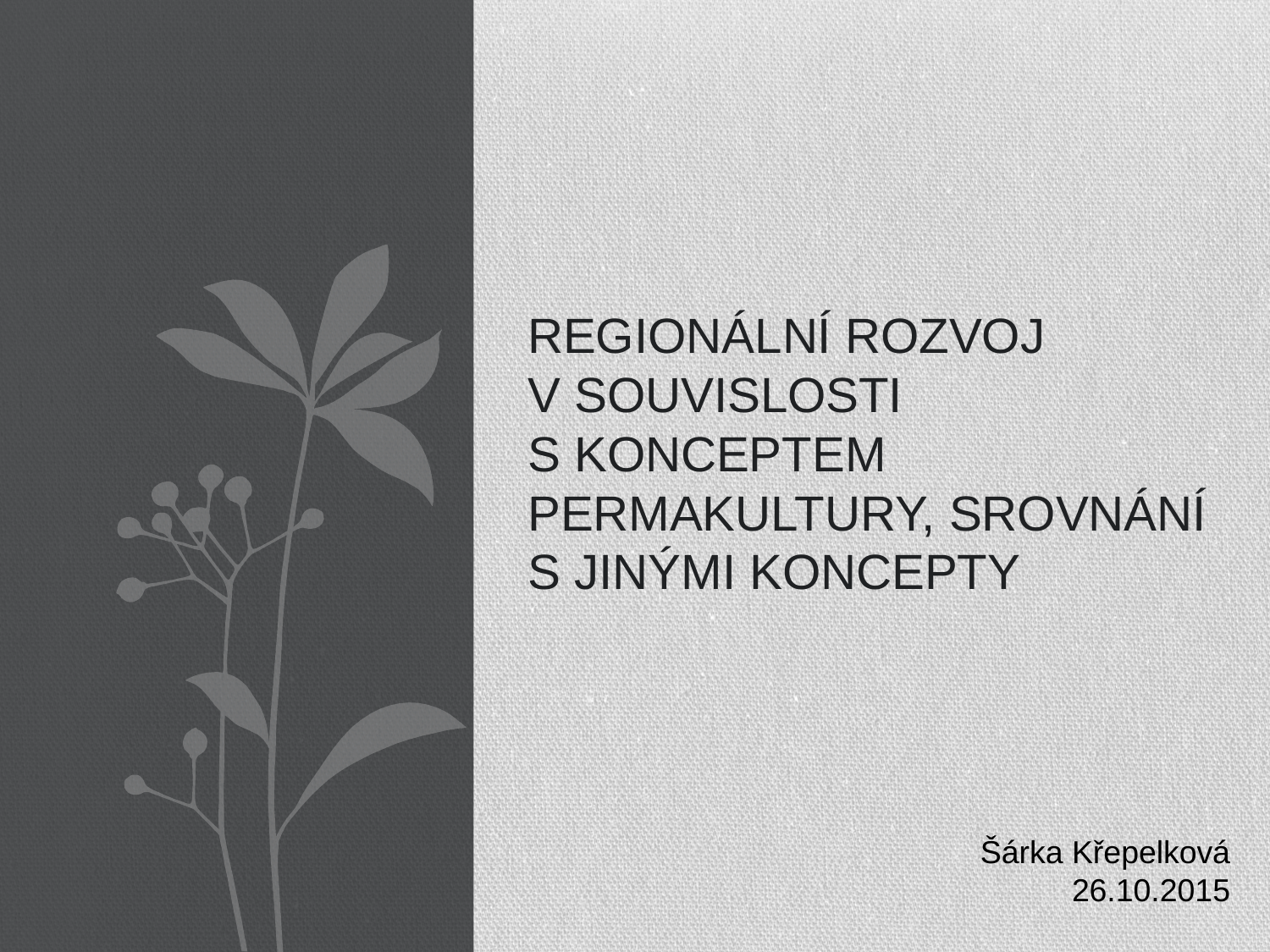

# Regionální rozvoj v souvislosti s konceptem permakultury, srovnání s jinými koncepty
Šárka Křepelková
26.10.2015